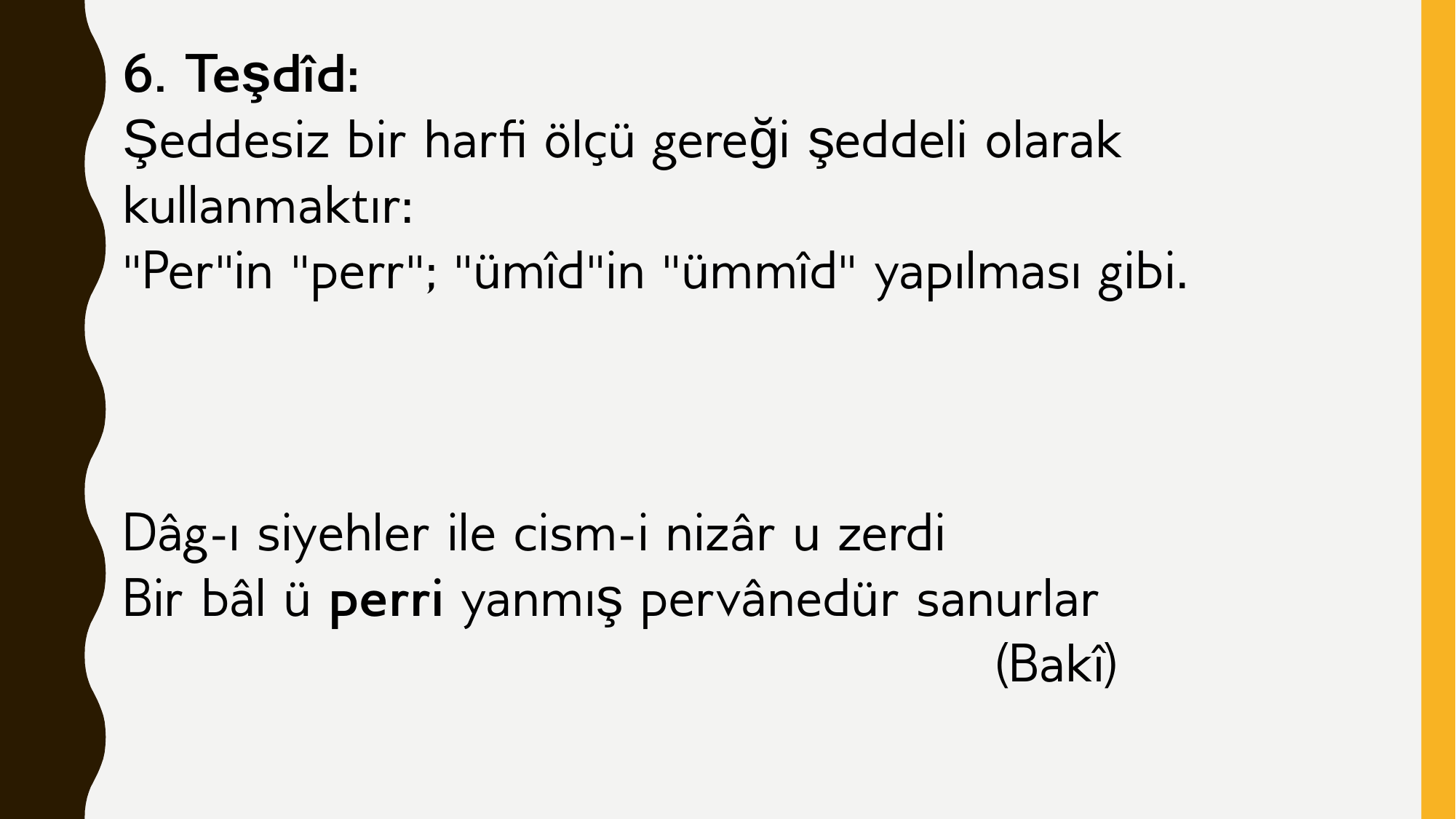

6. Teşdîd:
Şeddesiz bir harfi ölçü gereği şeddeli olarak kullanmaktır:
"Per"in "perr"; "ümîd"in "ümmîd" yapılması gibi.

Dâg-ı siyehler ile cism-i nizâr u zerdi
Bir bâl ü perri yanmış pervânedür sanurlar
								(Bakî)